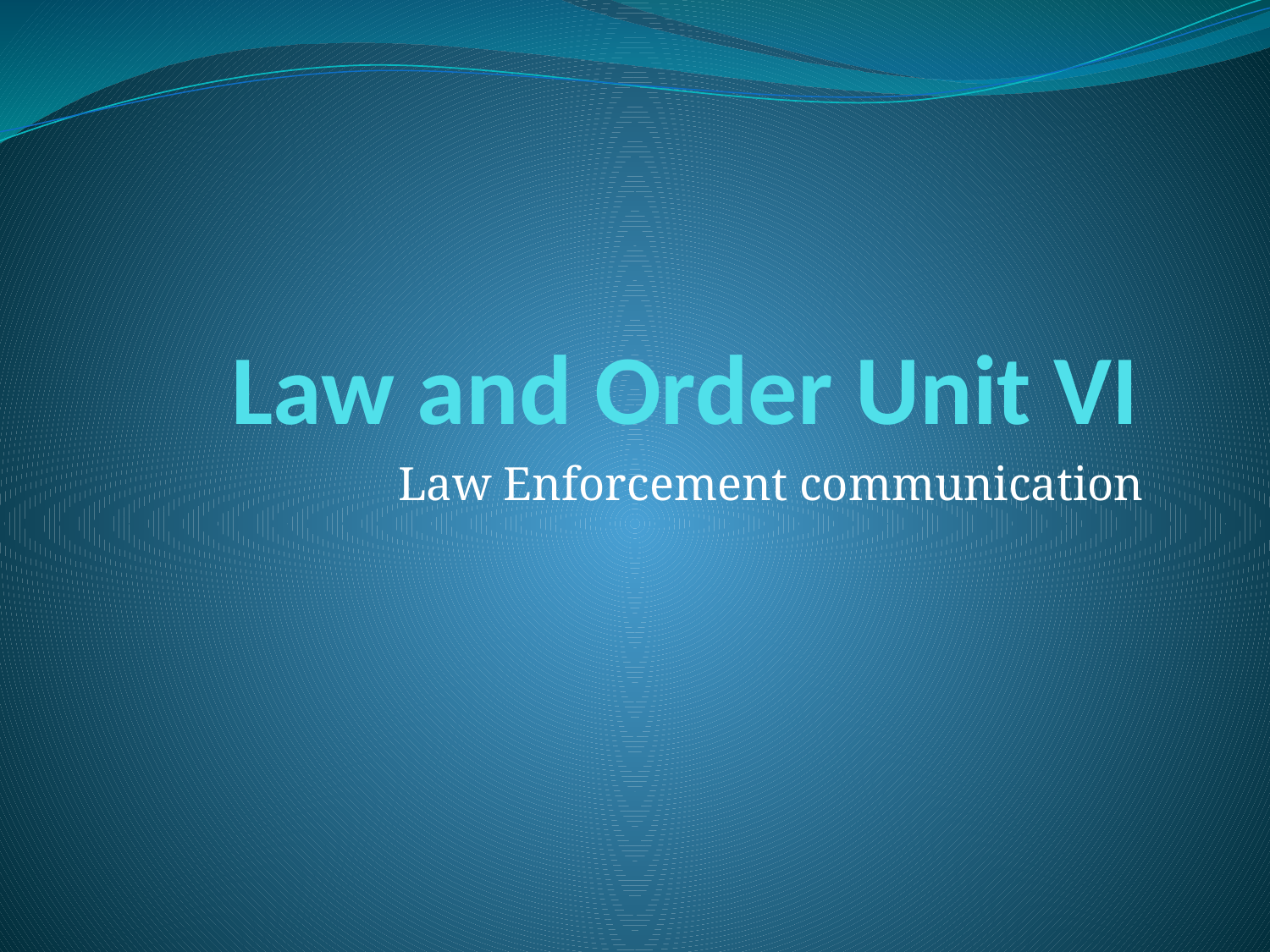

# Law and Order Unit VI
Law Enforcement communication